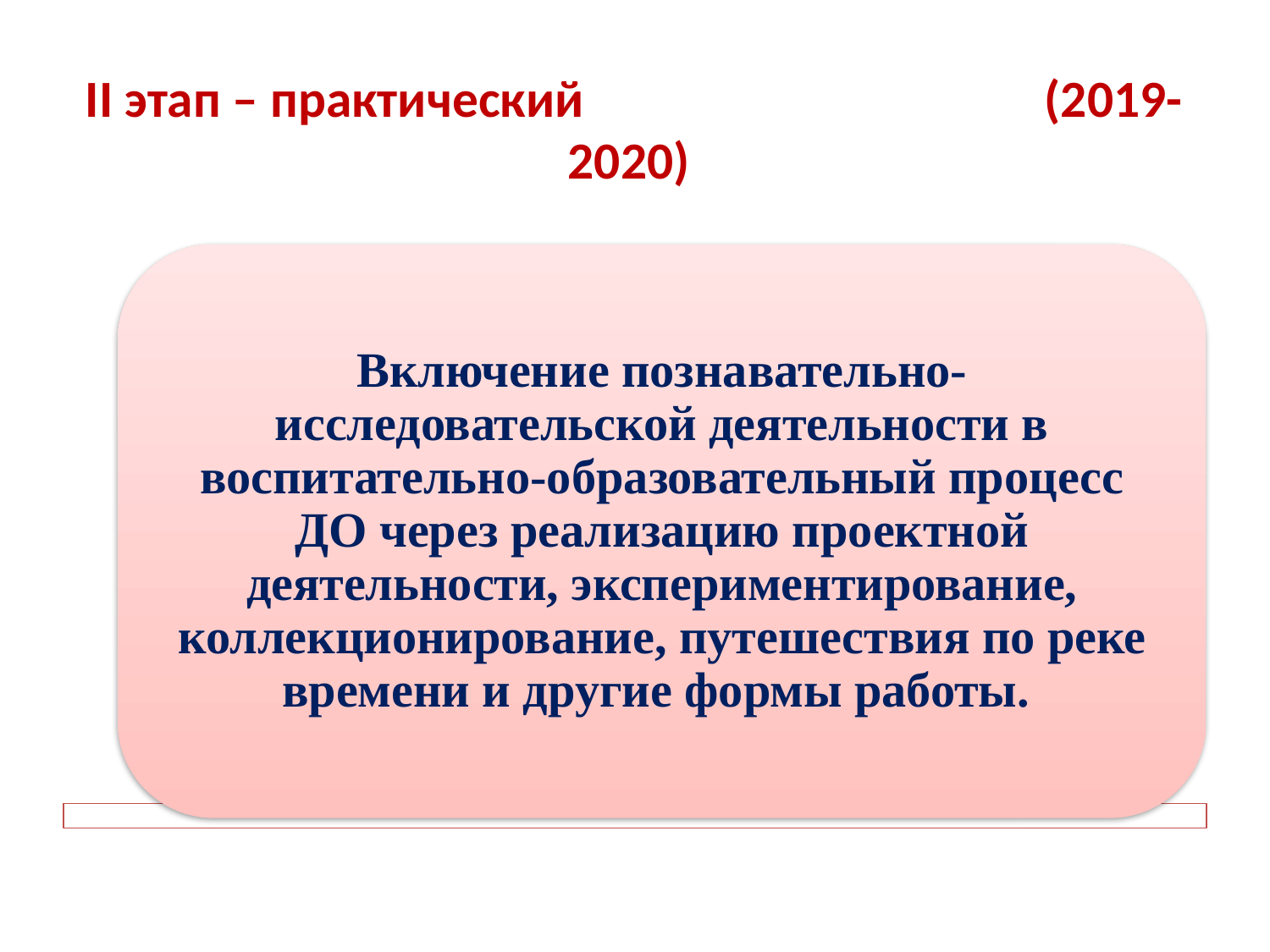

# II этап – практический                                       (2019-2020)
Включение познавательно-исследовательской деятельности в воспитательно-образовательный процесс ДО через реализацию проектной деятельности, экспериментирование, коллекционирование, путешествия по реке времени и другие формы работы.